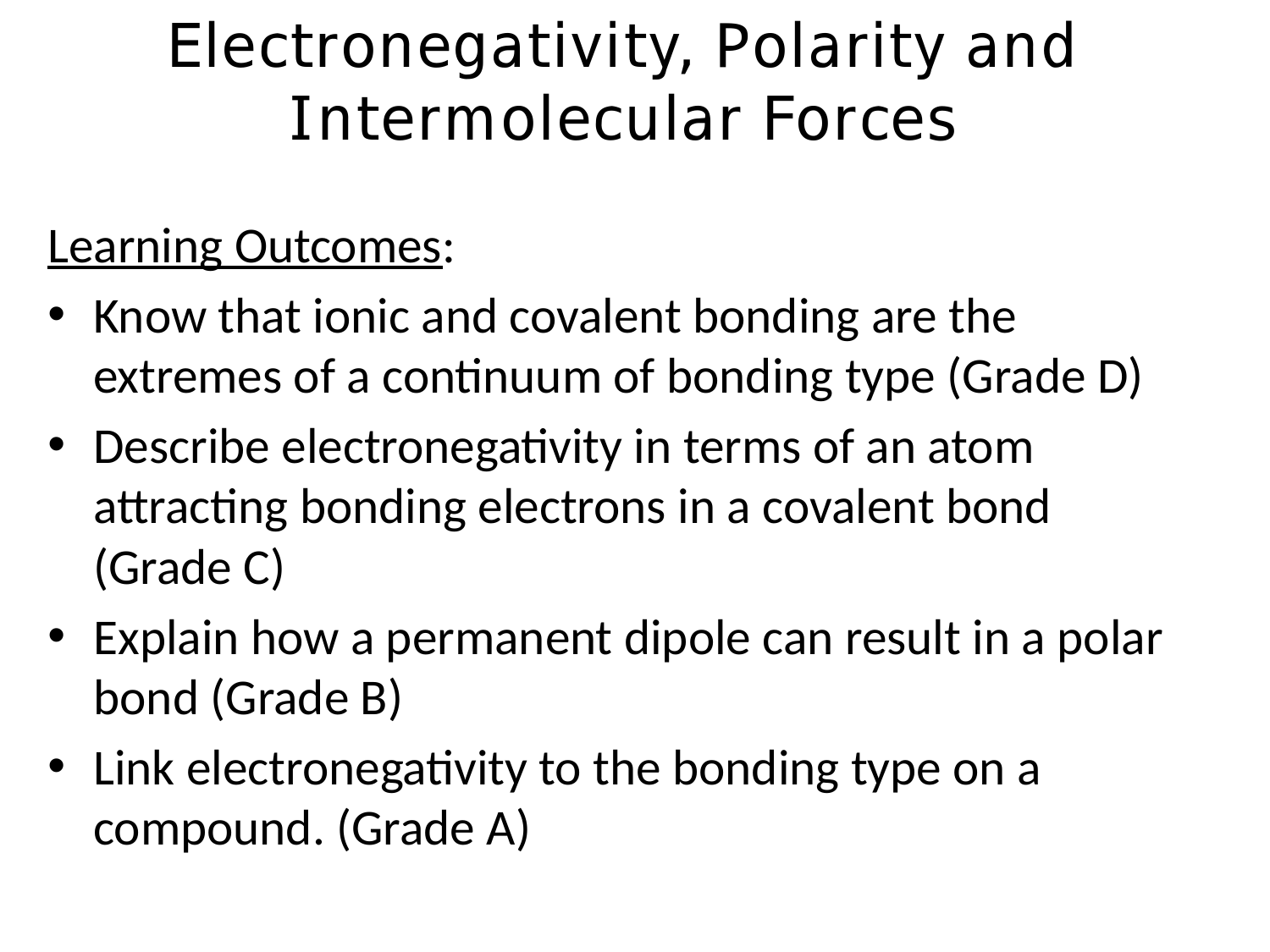

# Electronegativity, Polarity and Intermolecular Forces
Learning Outcomes:
Know that ionic and covalent bonding are the extremes of a continuum of bonding type (Grade D)
Describe electronegativity in terms of an atom attracting bonding electrons in a covalent bond (Grade C)
Explain how a permanent dipole can result in a polar bond (Grade B)
Link electronegativity to the bonding type on a compound. (Grade A)